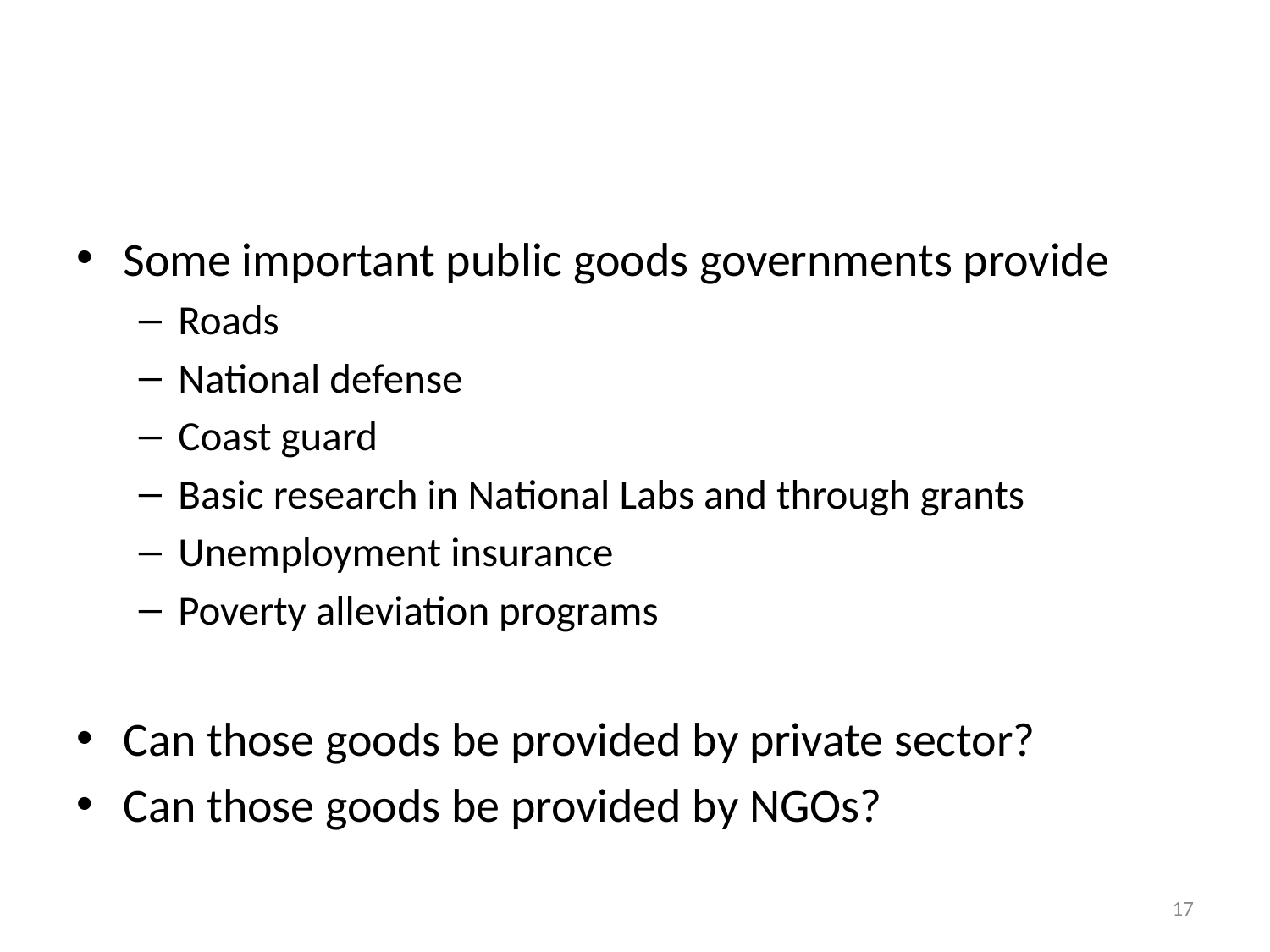

#
Some important public goods governments provide
Roads
National defense
Coast guard
Basic research in National Labs and through grants
Unemployment insurance
Poverty alleviation programs

Can those goods be provided by private sector?
Can those goods be provided by NGOs?
17